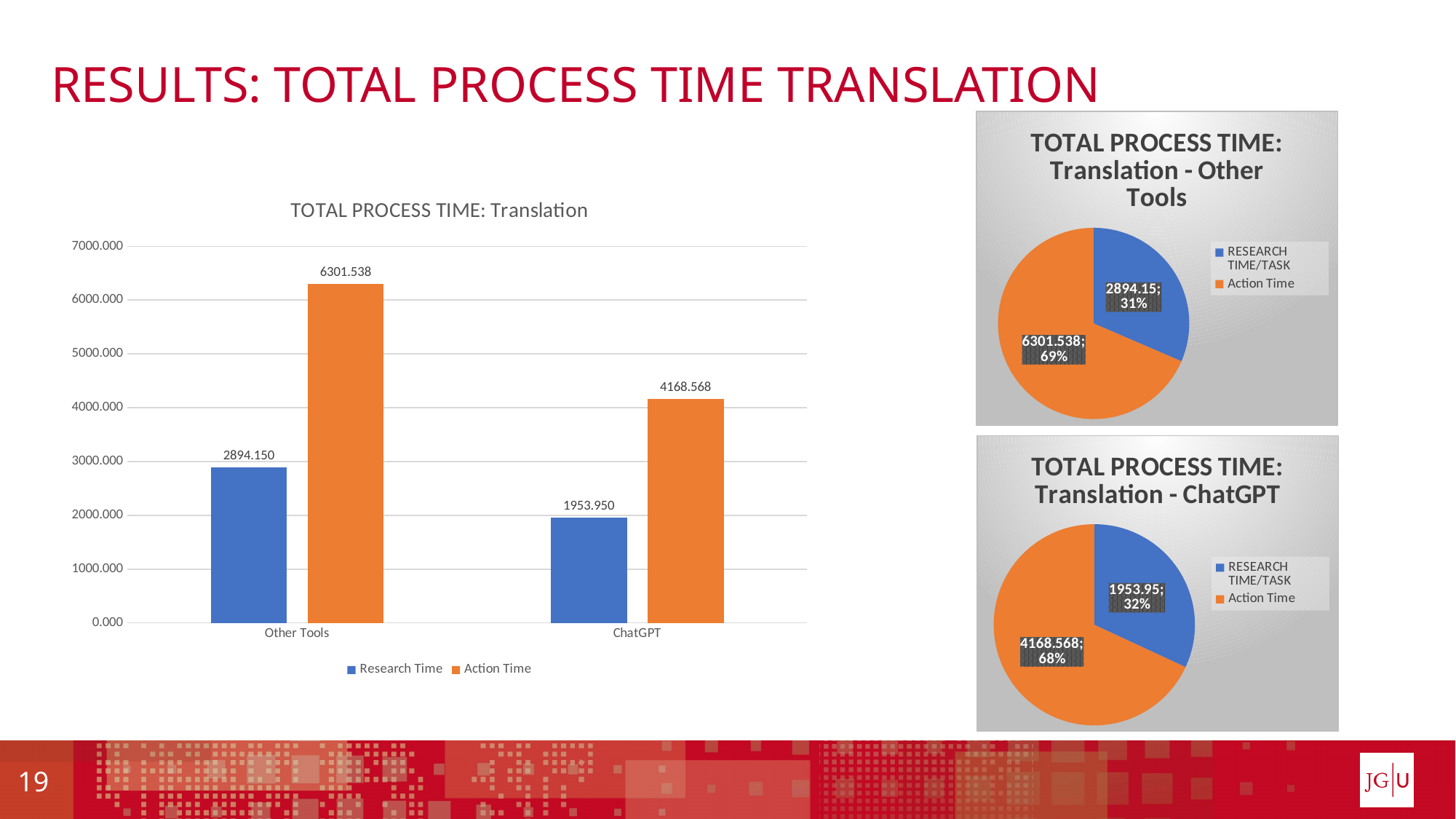

# RESULTS: Total PROCESS TIME Translation

### Chart: TOTAL PROCESS TIME: Translation - Other Tools

| Category |  |
|---|---|
| RESEARCH TIME/TASK | 2894.15 |
| Action Time | 6301.5380000000005 |

### Chart: TOTAL PROCESS TIME: Translation

| Category |  |  |
|---|---|---|
| Other Tools | 2894.15 | 6301.5380000000005 |
| ChatGPT | 1953.9499999999998 | 4168.568 |

### Chart: TOTAL PROCESS TIME: Translation - ChatGPT

| Category |  |
|---|---|
| RESEARCH TIME/TASK | 1953.9499999999998 |
| Action Time | 4168.568 |
19